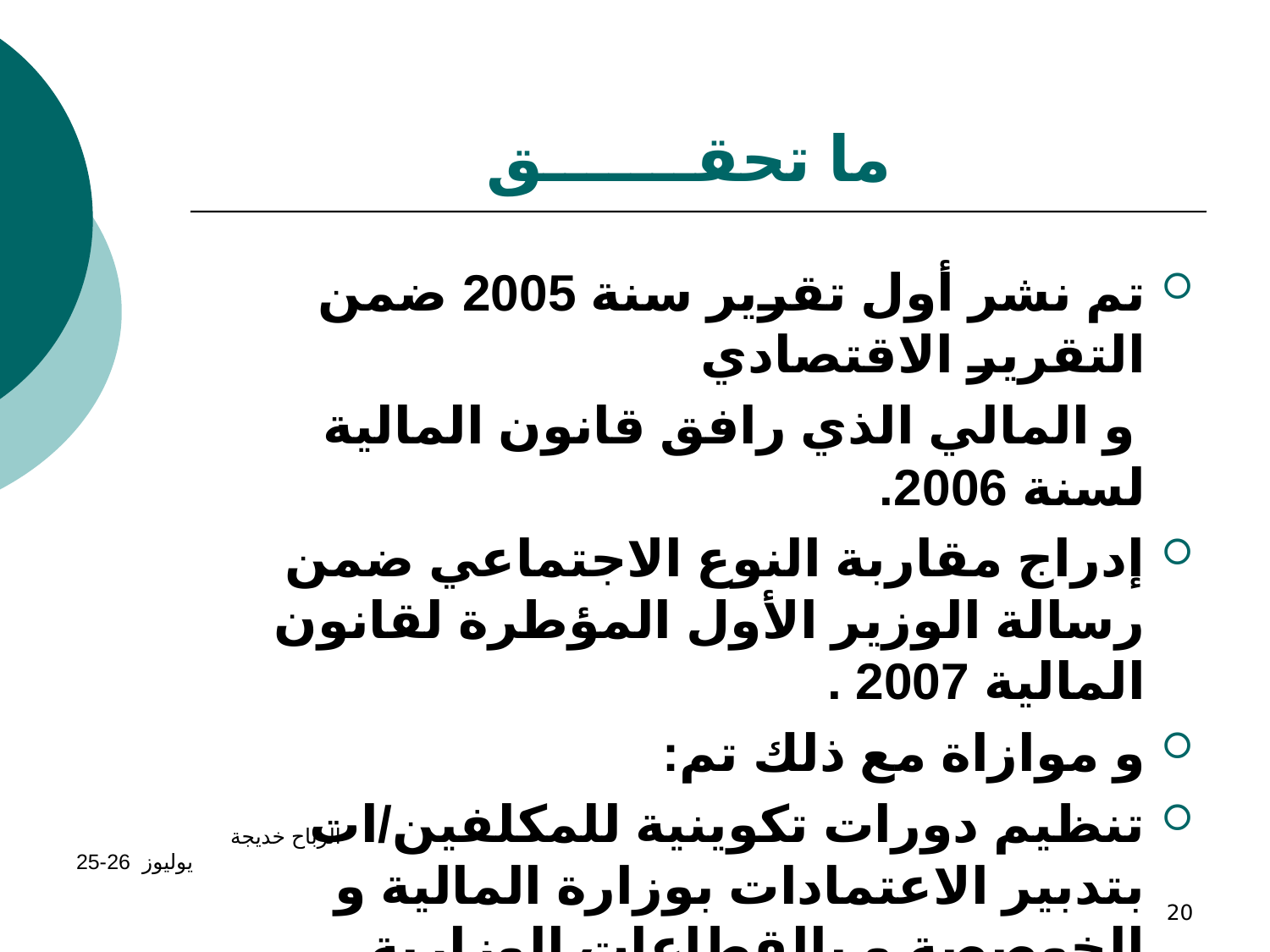

# ما تحقـــــــق
تم نشر أول تقرير سنة 2005 ضمن التقرير الاقتصادي
    و المالي الذي رافق قانون المالية لسنة 2006.
إدراج مقاربة النوع الاجتماعي ضمن رسالة الوزير الأول المؤطرة لقانون المالية 2007 .
و موازاة مع ذلك تم:
تنظيم دورات تكوينية للمكلفين/ات بتدبير الاعتمادات بوزارة المالية و الخوصصة و بالقطاعات الوزارية الأخرى.
الرباح خديجة                                             يوليوز  26-25
20